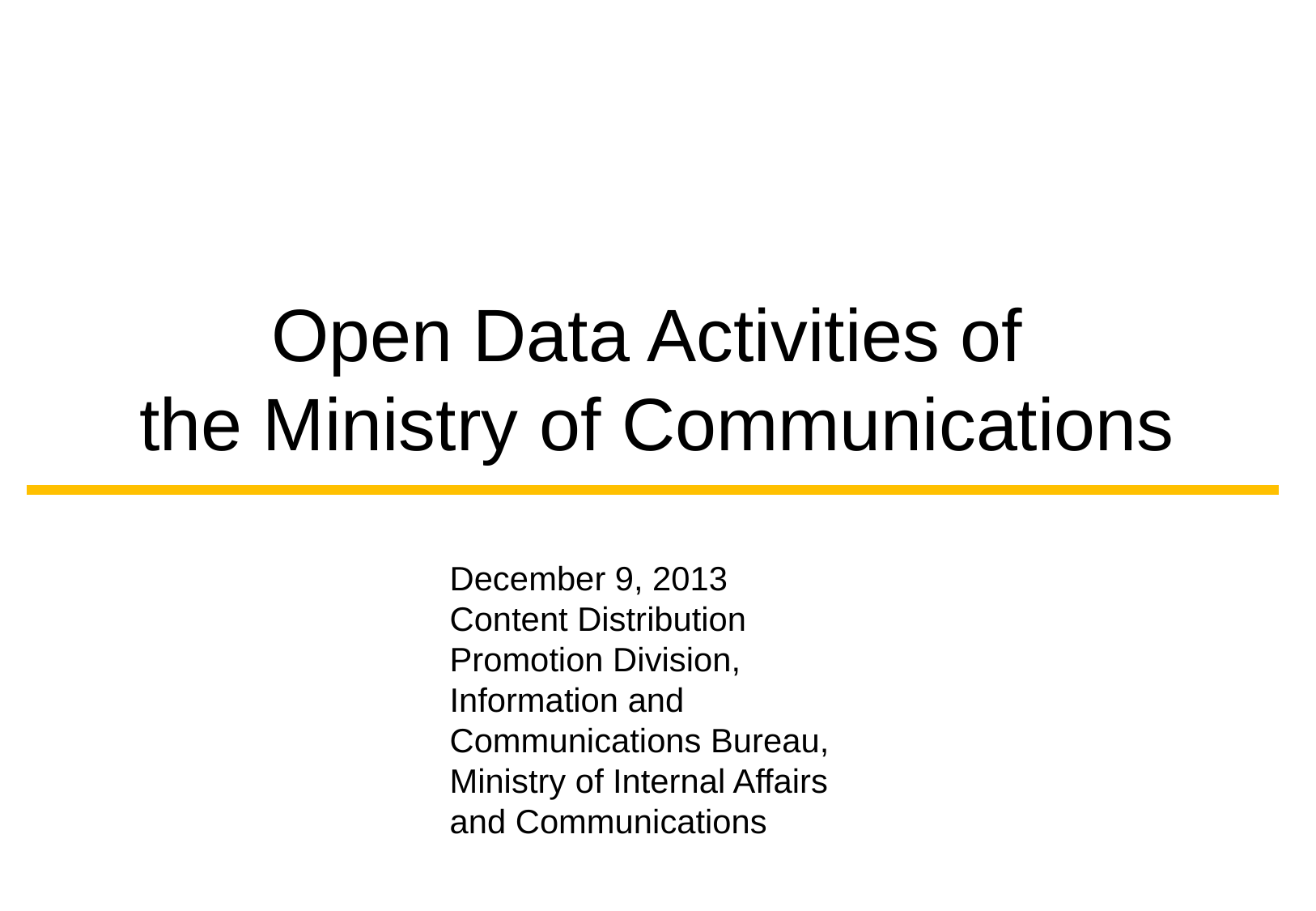

Open Data Activities of
the Ministry of Communications
December 9, 2013
Content Distribution Promotion Division,
Information and Communications Bureau,
Ministry of Internal Affairs and Communications